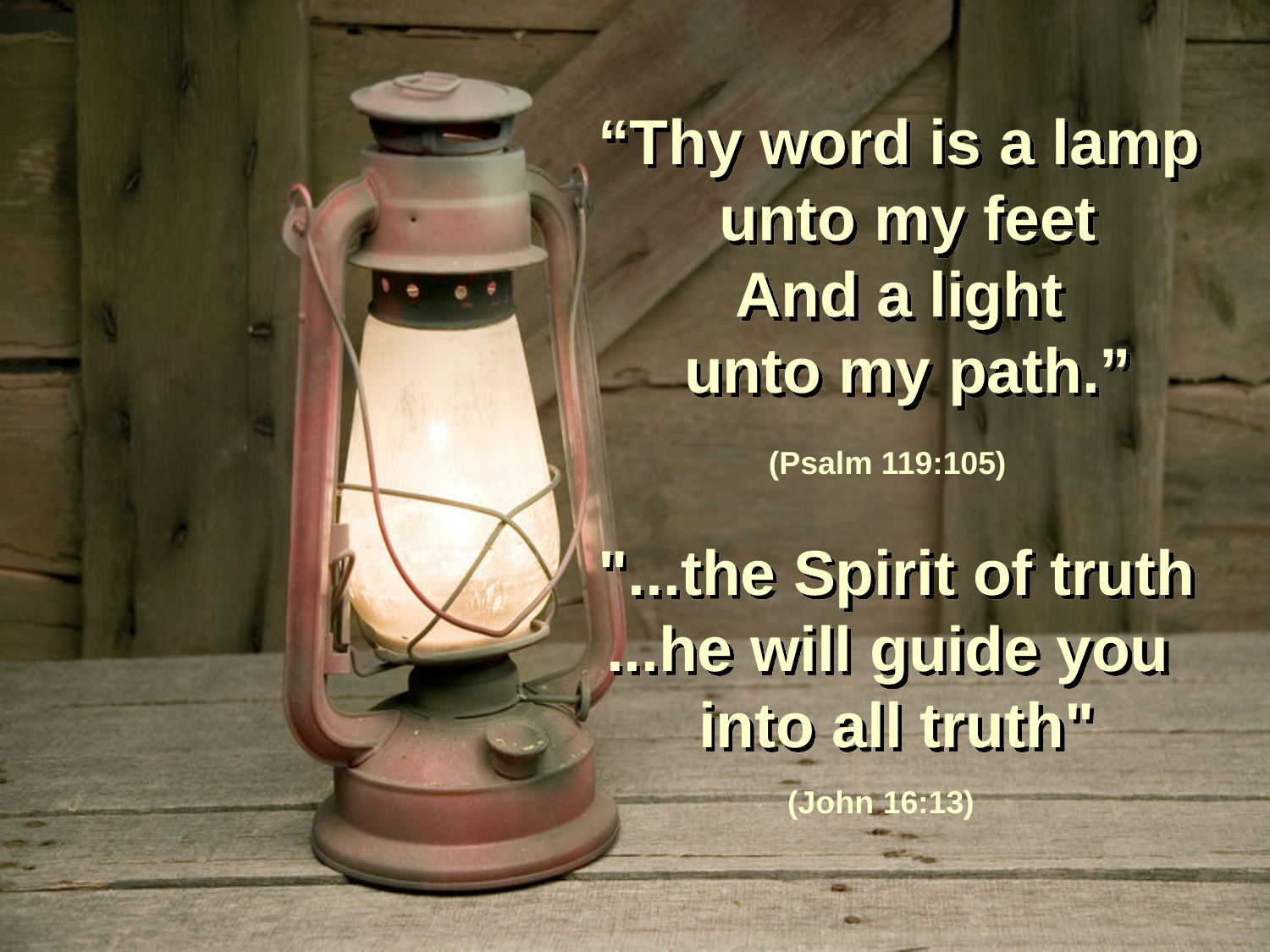

“Thy word is a lamp
unto my feet
And a light
unto my path.”
(Psalm 119:105)
"...the Spirit of truth
...he will guide you
into all truth"
(John 16:13)